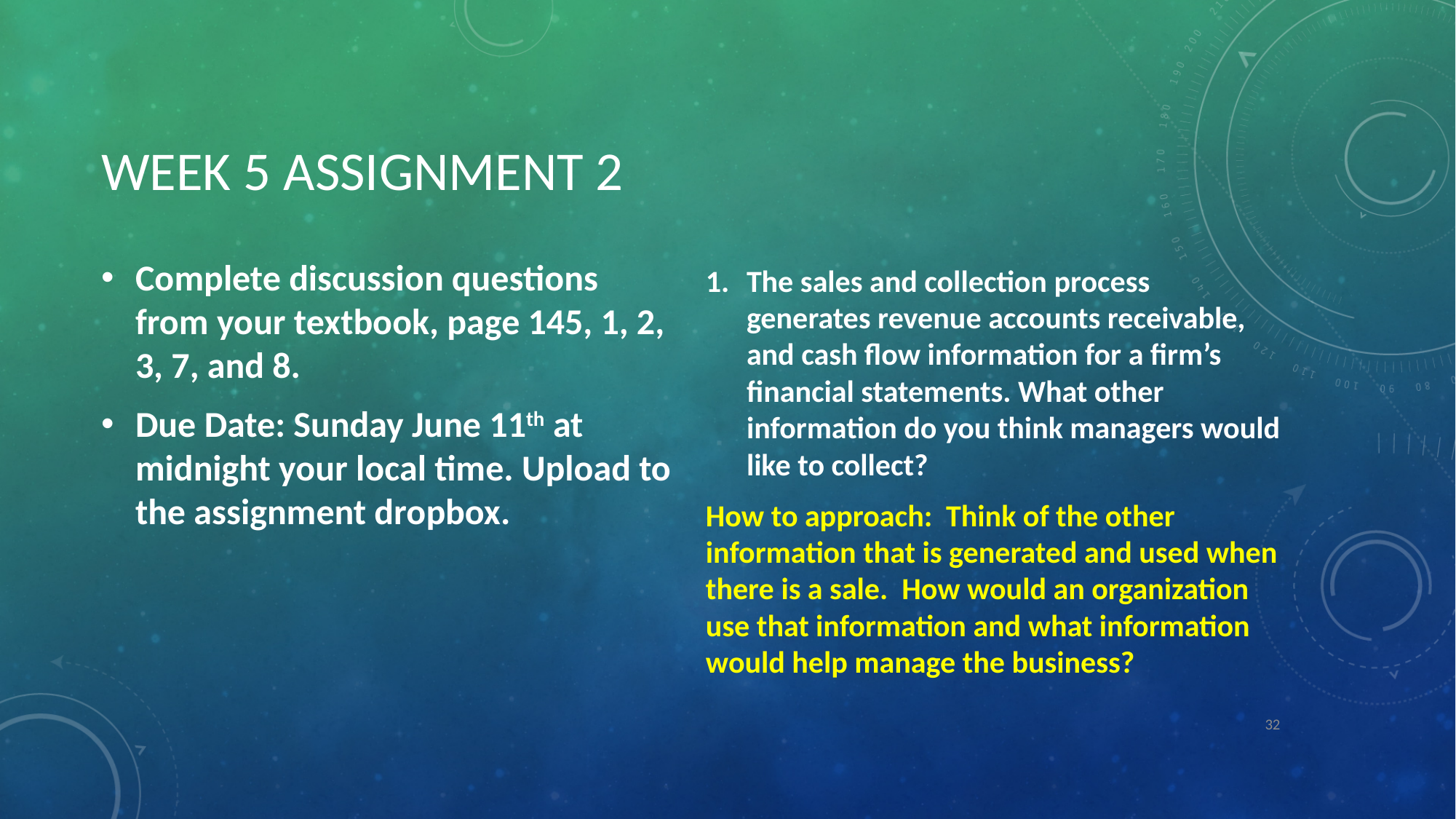

# Week 5 Assignment 2
The sales and collection process generates revenue accounts receivable, and cash flow information for a firm’s financial statements. What other information do you think managers would like to collect?
How to approach:  Think of the other information that is generated and used when there is a sale.  How would an organization use that information and what information would help manage the business?

Complete discussion questions from your textbook, page 145, 1, 2, 3, 7, and 8.
Due Date: Sunday June 11th at midnight your local time. Upload to the assignment dropbox.

32